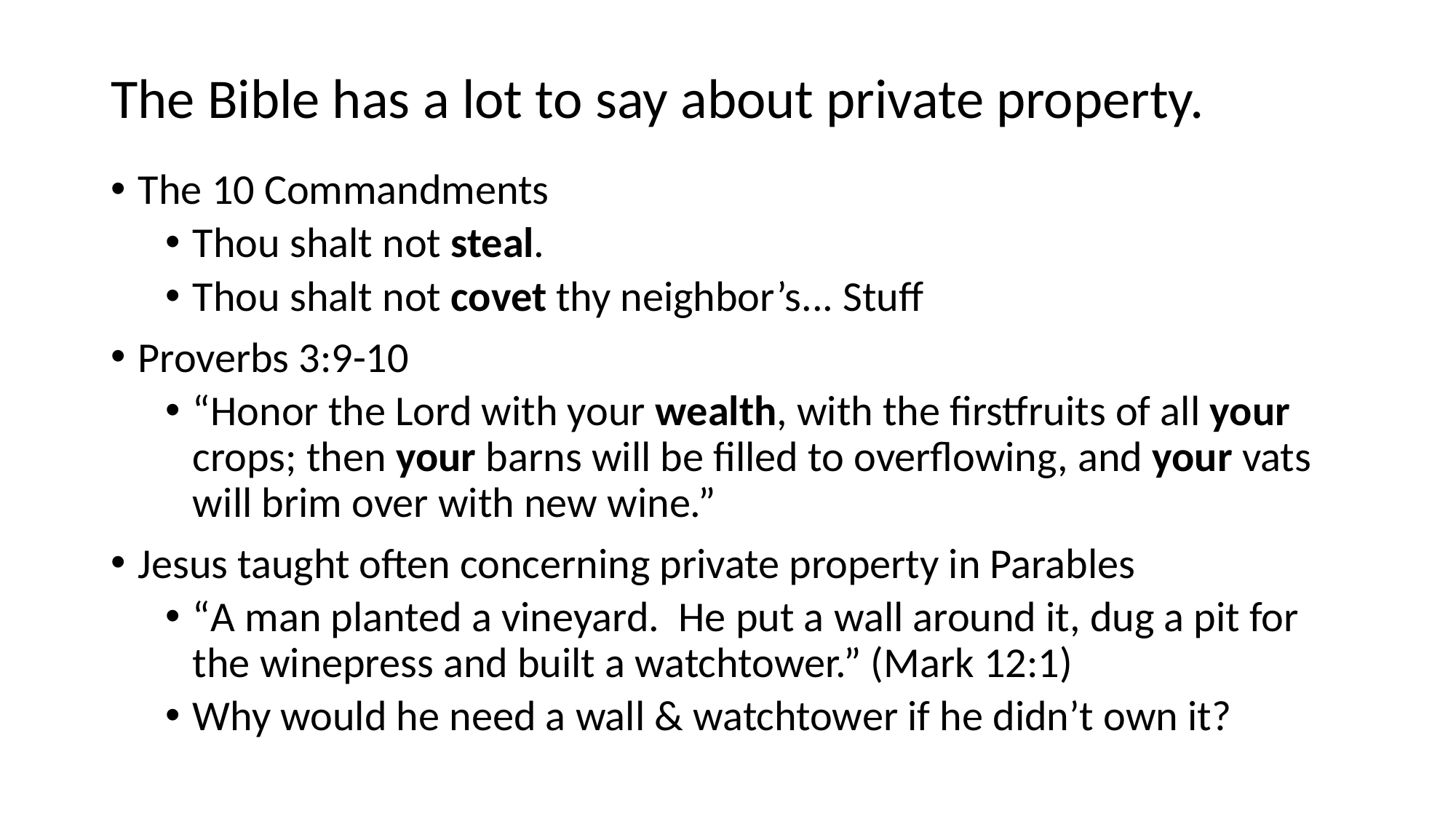

# The Bible has a lot to say about private property.
The 10 Commandments
Thou shalt not steal.
Thou shalt not covet thy neighbor’s... Stuff
Proverbs 3:9-10
“Honor the Lord with your wealth, with the firstfruits of all your crops; then your barns will be filled to overflowing, and your vats will brim over with new wine.”
Jesus taught often concerning private property in Parables
“A man planted a vineyard.  He put a wall around it, dug a pit for the winepress and built a watchtower.” (Mark 12:1)
Why would he need a wall & watchtower if he didn’t own it?